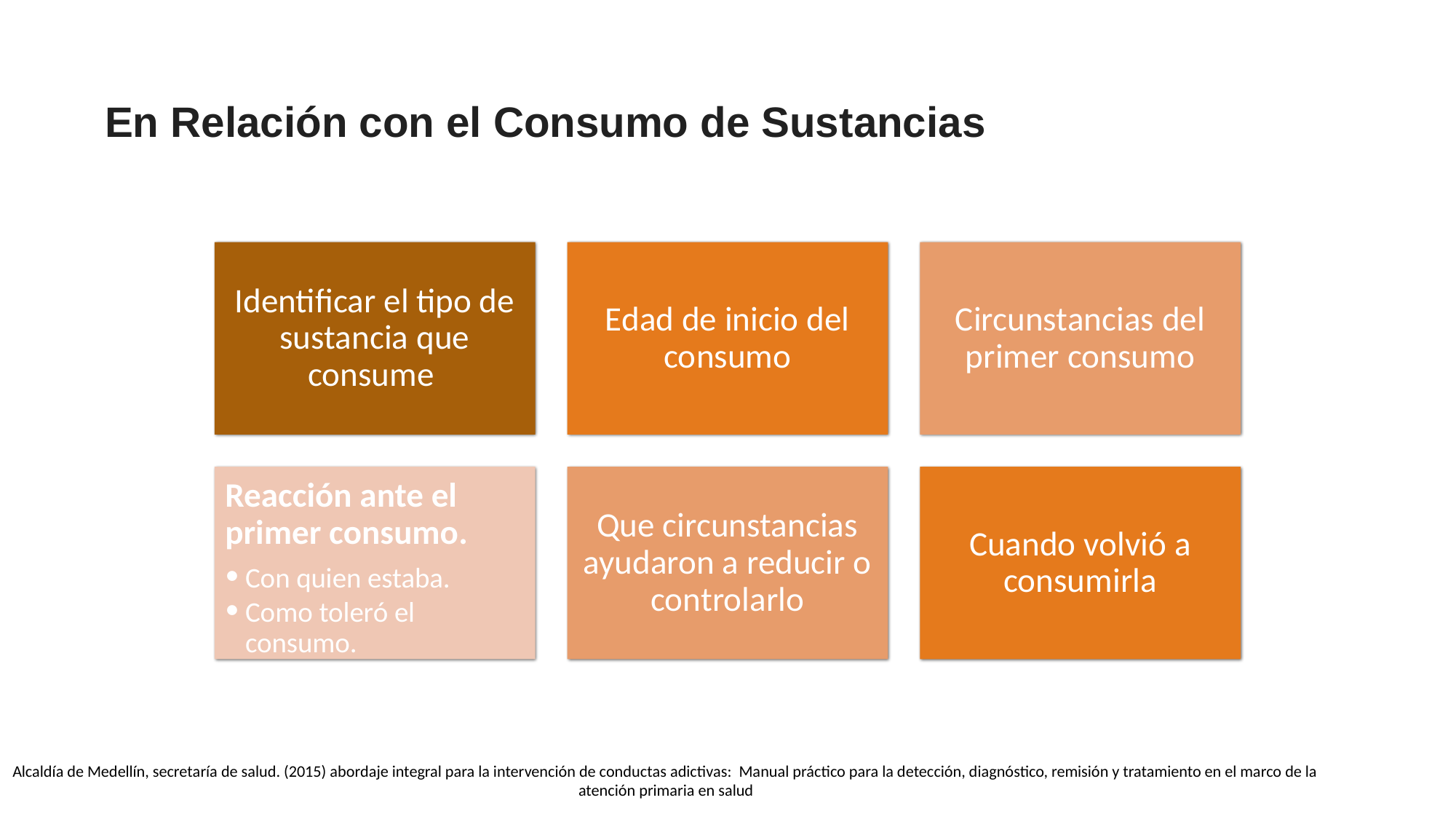

# En Relación con el Consumo de Sustancias

Identificar el tipo de sustancia que consume

Edad de inicio del consumo

Circunstancias del primer consumo

Reacción ante el primer consumo.
Con quien estaba.
Como toleró el consumo.

Que circunstancias ayudaron a reducir o controlarlo

Cuando volvió a consumirla
Alcaldía de Medellín, secretaría de salud. (2015) abordaje integral para la intervención de conductas adictivas:  Manual práctico para la detección, diagnóstico, remisión y tratamiento en el marco de la atención primaria en salud